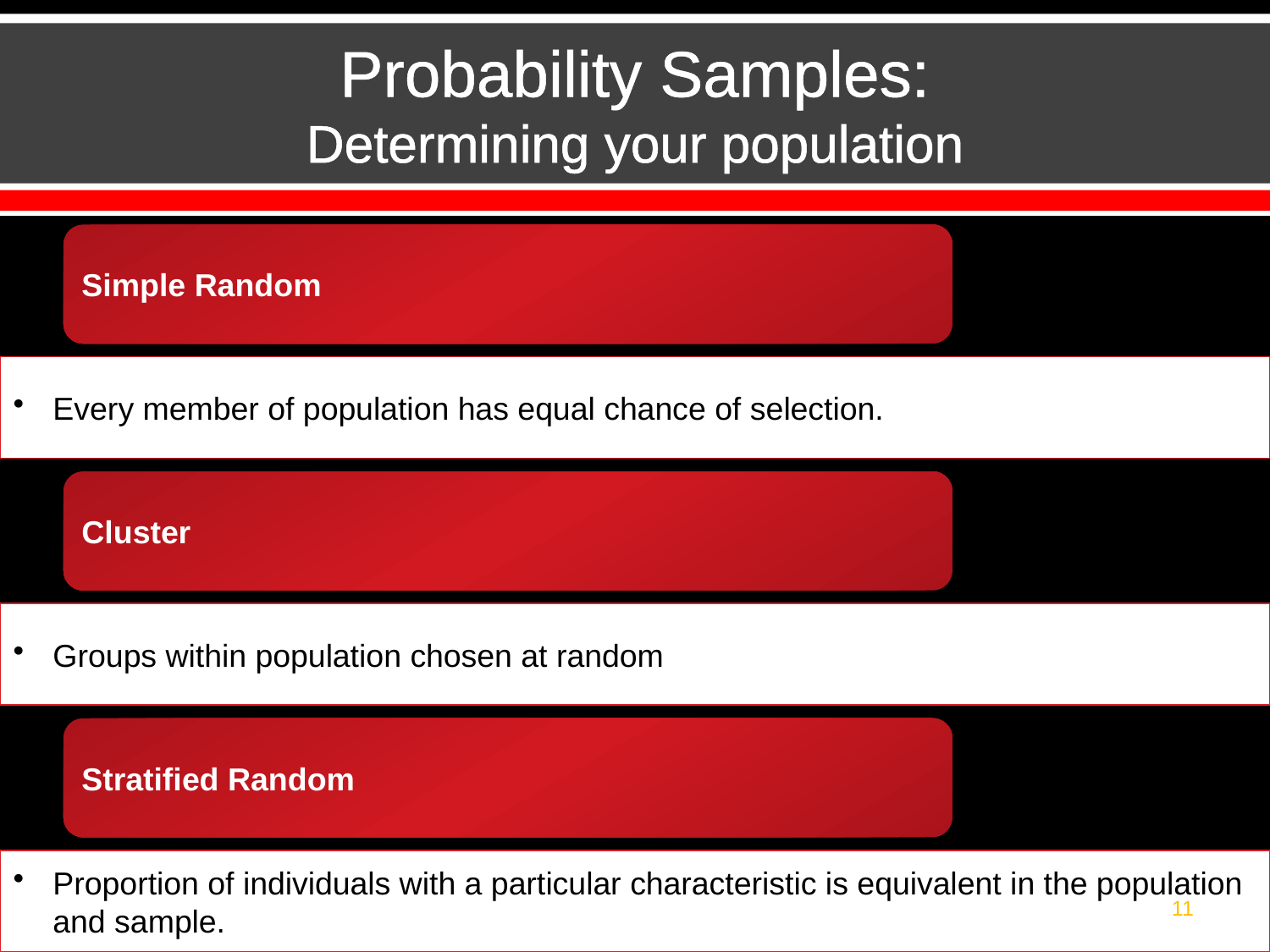

# Probability Samples: Determining your population
Simple Random
Cluster
Stratified Random
Every member of population has equal chance of selection.
Groups within population chosen at random
11